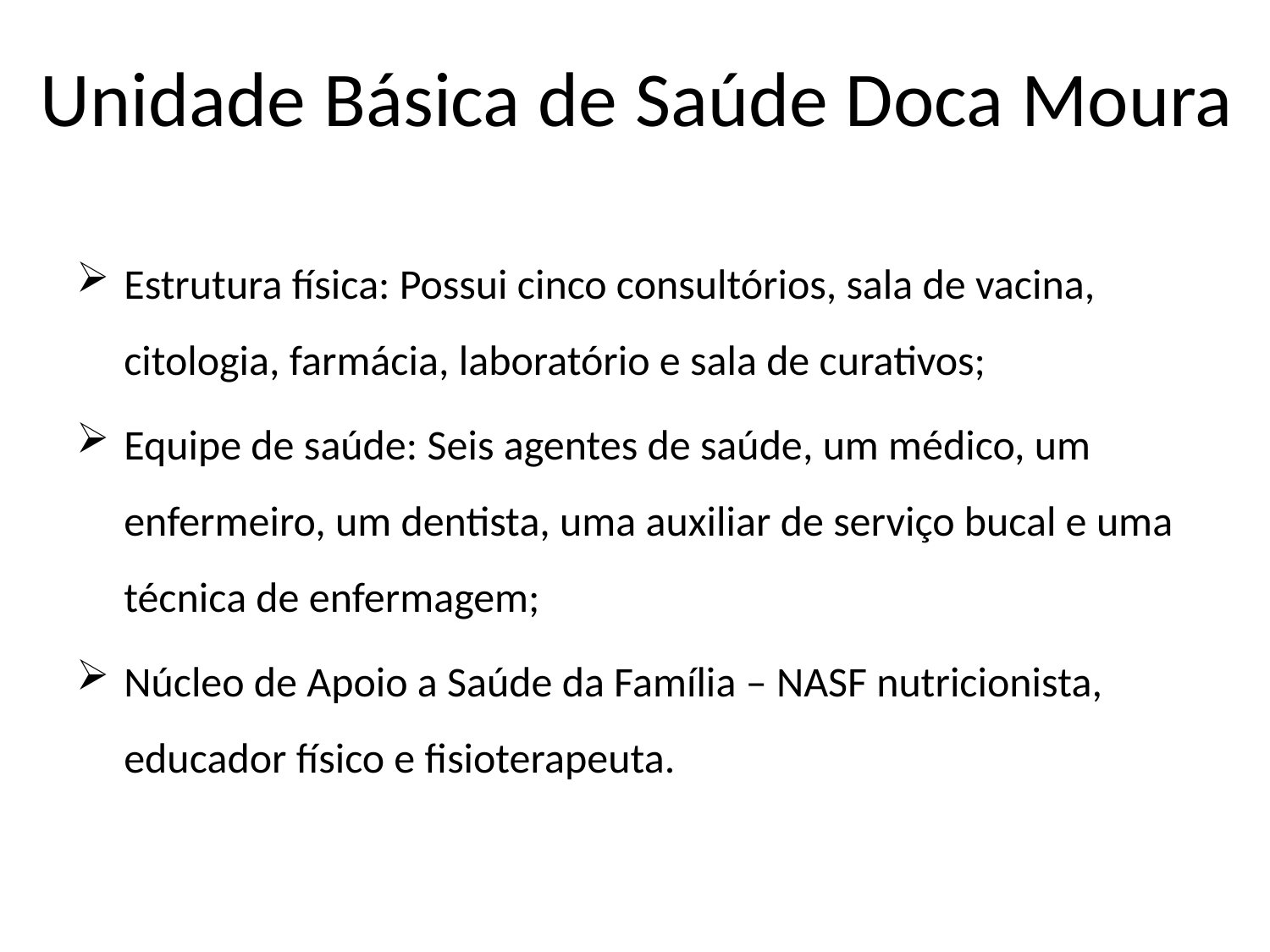

# Unidade Básica de Saúde Doca Moura

Estrutura física: Possui cinco consultórios, sala de vacina, citologia, farmácia, laboratório e sala de curativos;
Equipe de saúde: Seis agentes de saúde, um médico, um enfermeiro, um dentista, uma auxiliar de serviço bucal e uma técnica de enfermagem;
Núcleo de Apoio a Saúde da Família – NASF nutricionista, educador físico e fisioterapeuta.